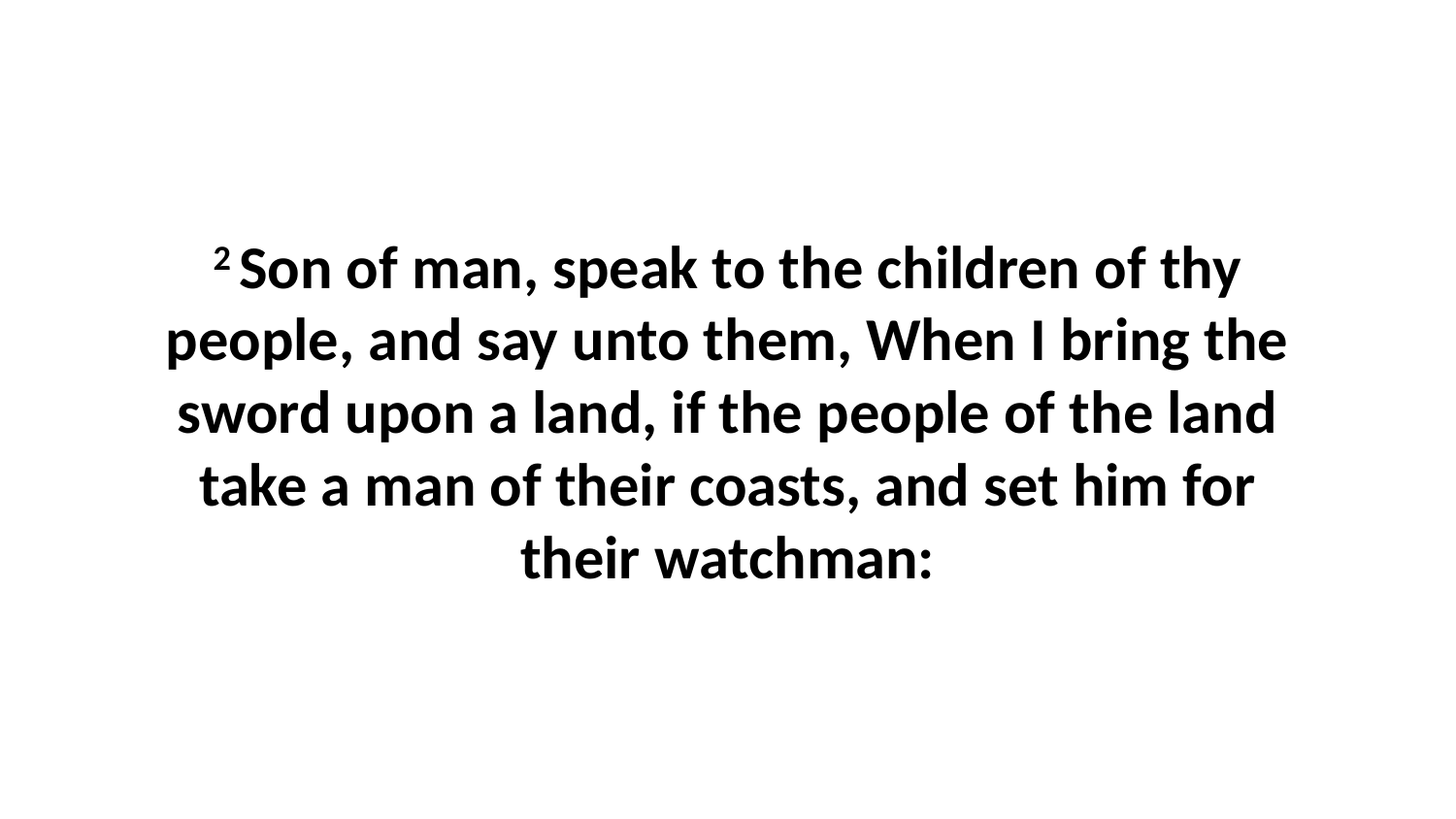

2 Son of man, speak to the children of thy people, and say unto them, When I bring the sword upon a land, if the people of the land take a man of their coasts, and set him for their watchman: